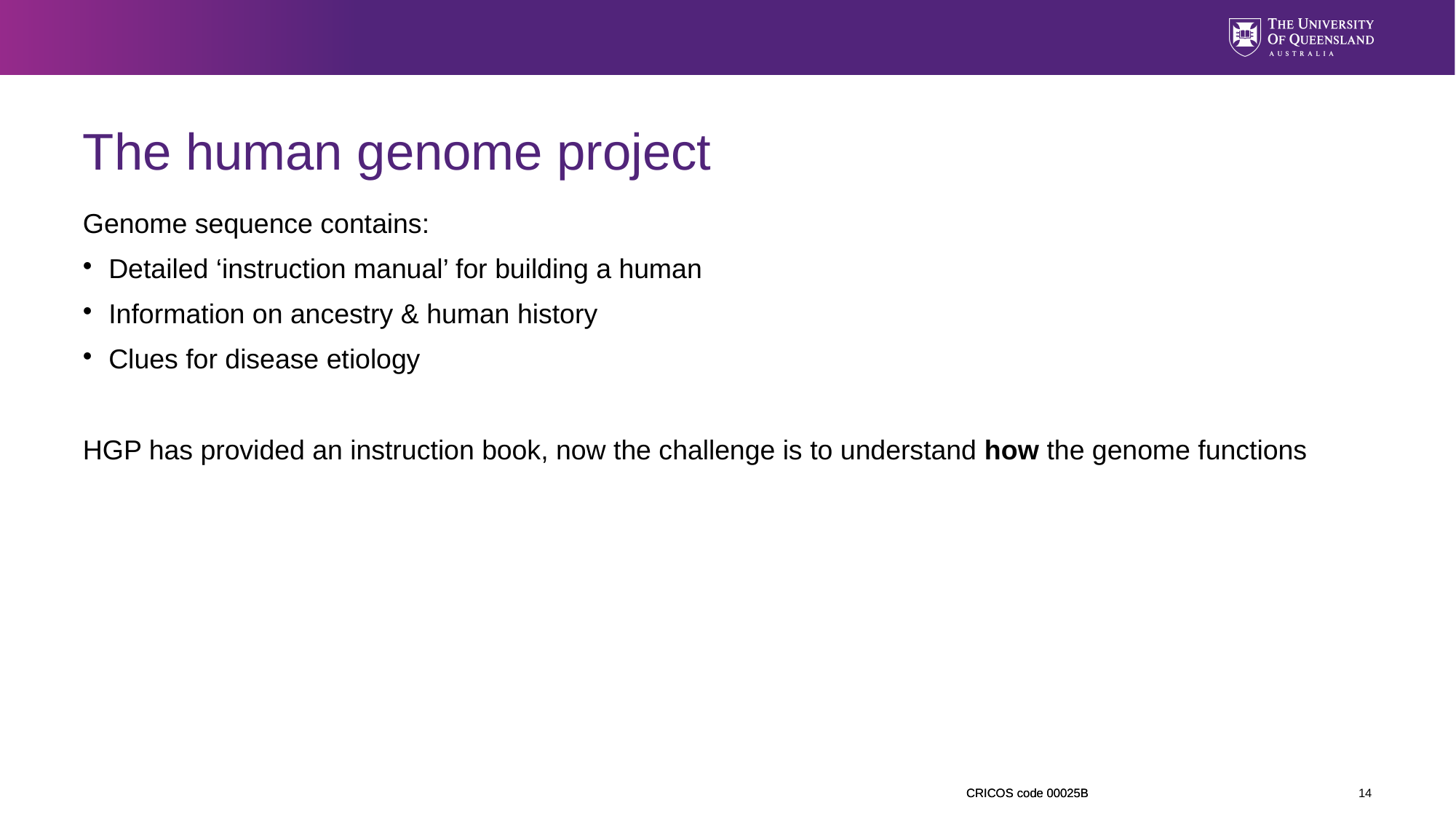

The human genome project
Genome sequence contains:
Detailed ‘instruction manual’ for building a human
Information on ancestry & human history
Clues for disease etiology

HGP has provided an instruction book, now the challenge is to understand how the genome functions

14